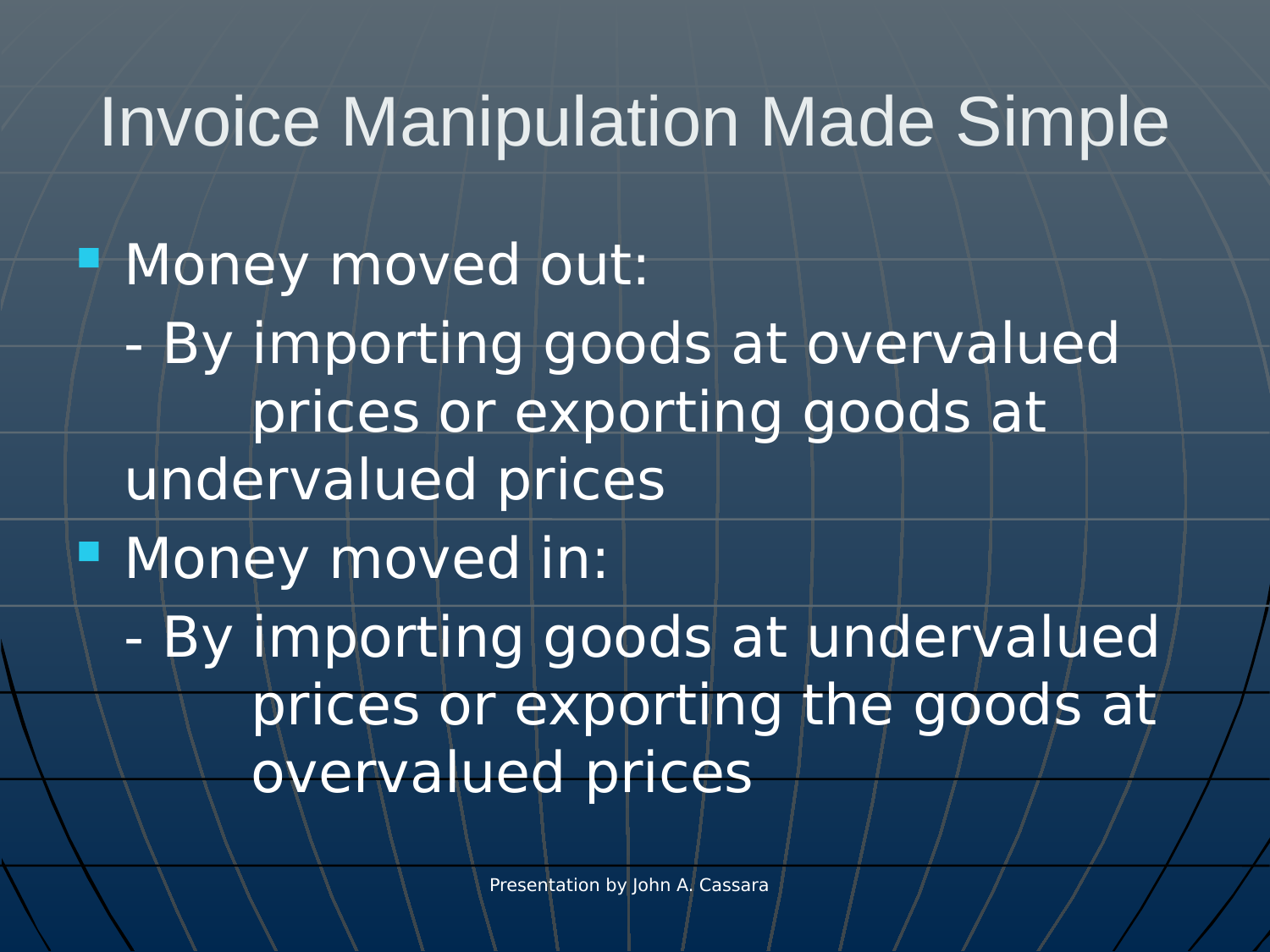

# Invoice Manipulation Made Simple
Money moved out:
	- By importing goods at overvalued 	prices or exporting goods at 	undervalued prices
Money moved in:
	- By importing goods at undervalued 	prices or exporting the goods at 	overvalued prices
Presentation by John A. Cassara